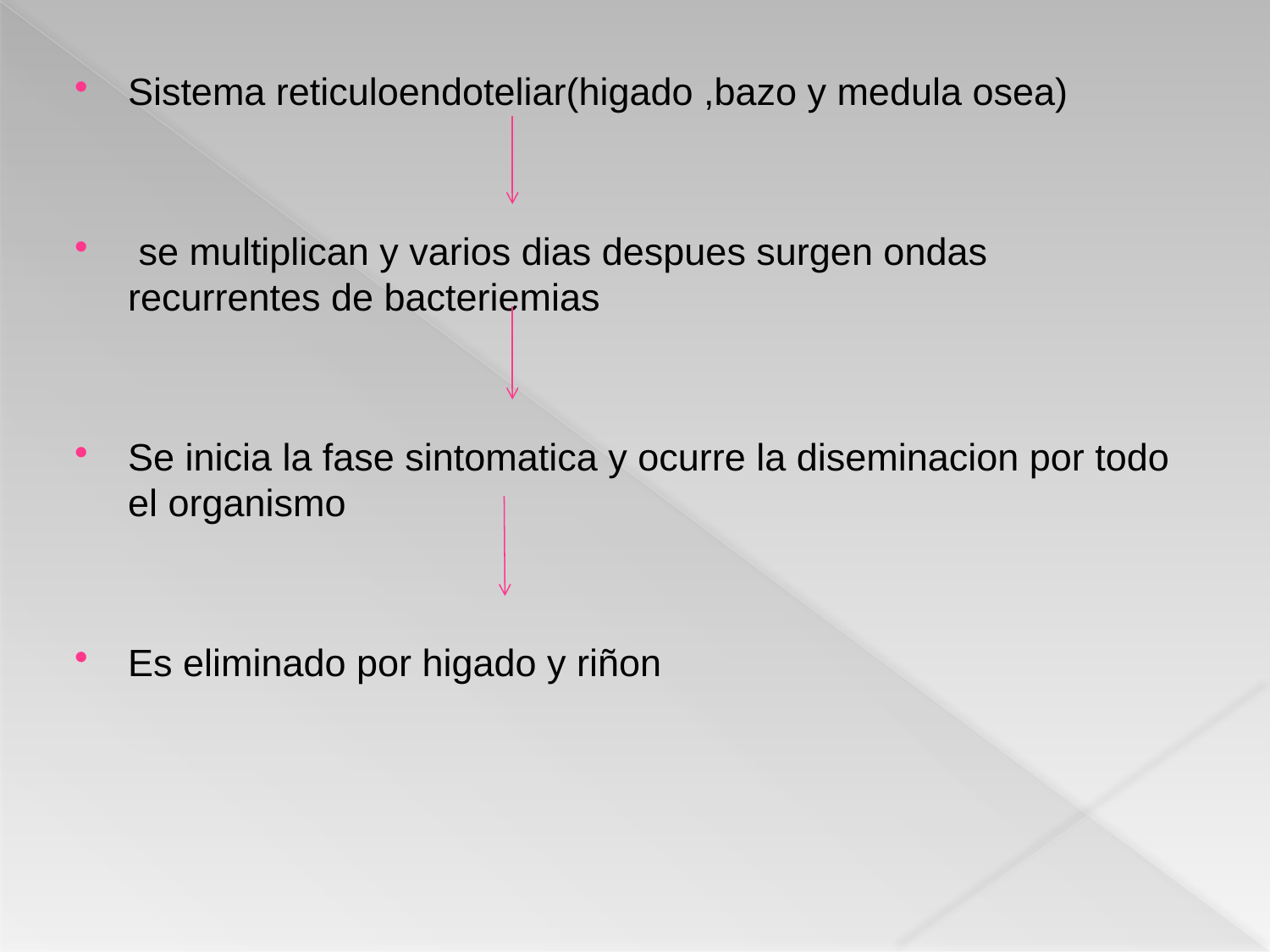

Sistema reticuloendoteliar(higado ,bazo y medula osea)

 se multiplican y varios dias despues surgen ondas recurrentes de bacteriemias

Se inicia la fase sintomatica y ocurre la diseminacion por todo el organismo

Es eliminado por higado y riñon